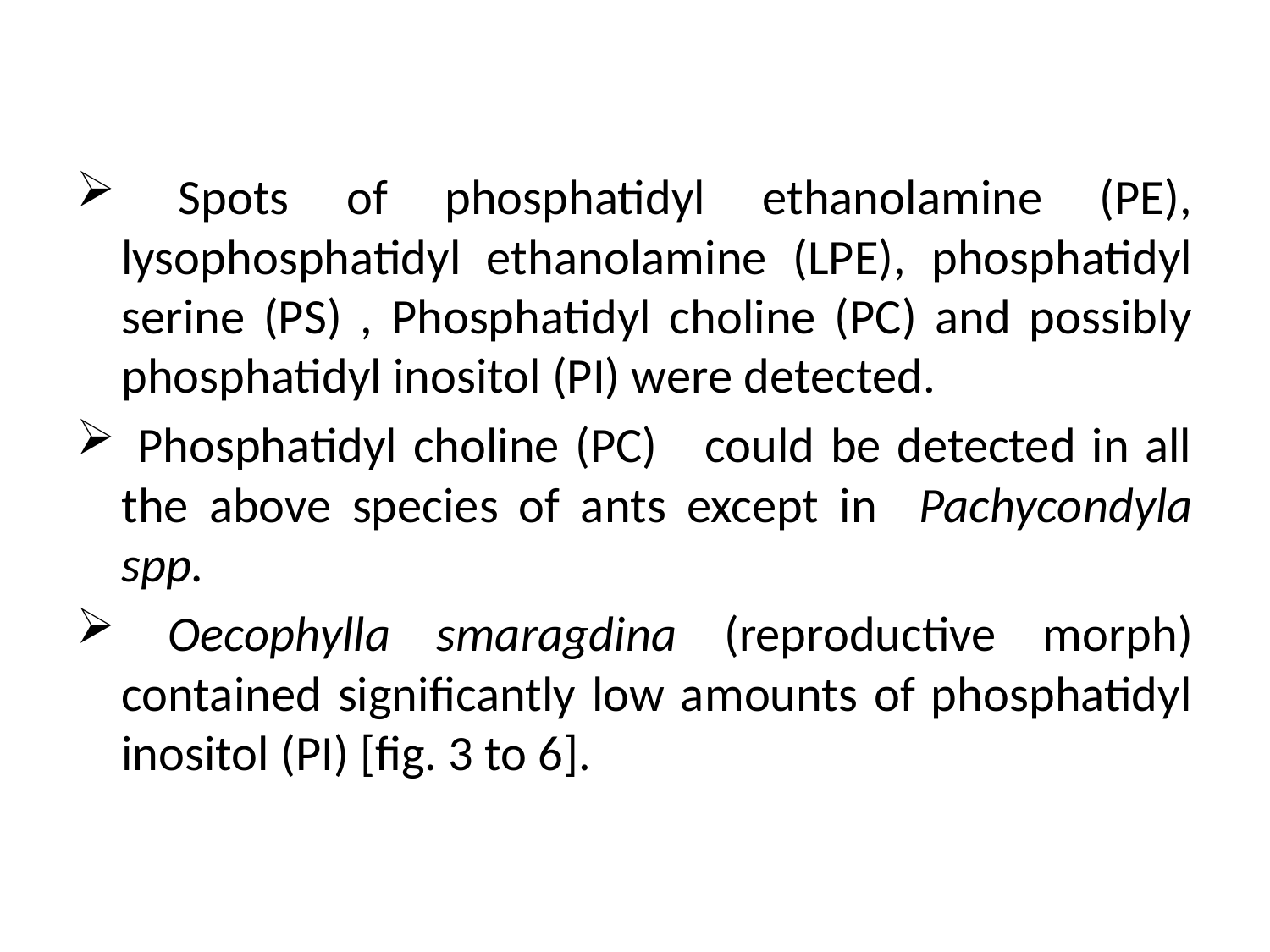

Spots of phosphatidyl ethanolamine (PE), lysophosphatidyl ethanolamine (LPE), phosphatidyl serine (PS) , Phosphatidyl choline (PC) and possibly phosphatidyl inositol (PI) were detected.
 Phosphatidyl choline (PC)   could be detected in all the above species of ants except in  Pachycondyla spp.
 Oecophylla smaragdina (reproductive morph) contained significantly low amounts of phosphatidyl inositol (PI) [fig. 3 to 6].